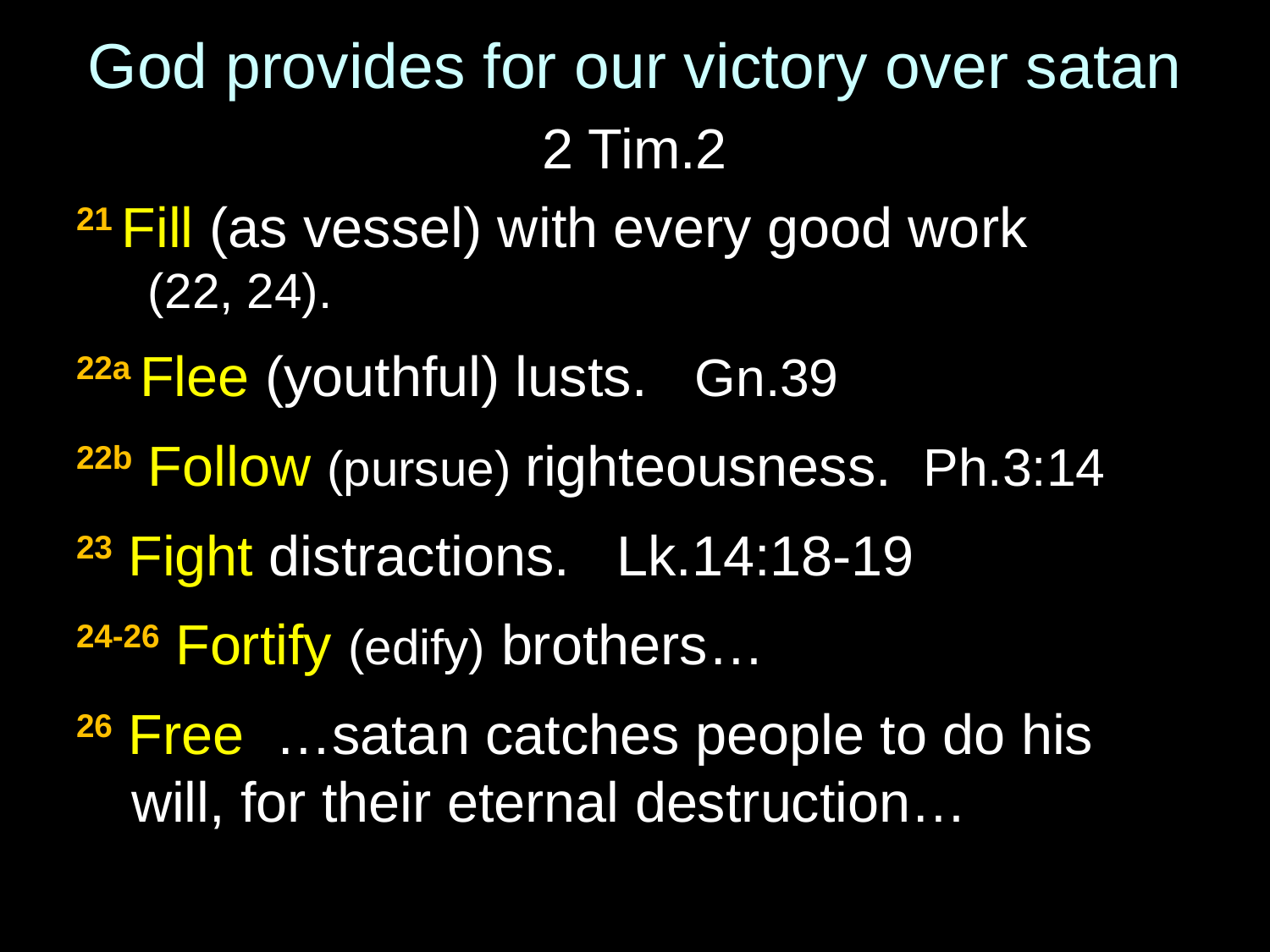

# God provides for our victory over satan
2 Tim.2
21 Fill (as vessel) with every good work 	  (22, 24).
22a Flee (youthful) lusts.   Gn.39
22b Follow (pursue) righteousness.  Ph.3:14
23 Fight distractions.   Lk.14:18-19
24-26 Fortify (edify) brothers…
26 Free  …satan catches people to do his will, for their eternal destruction…